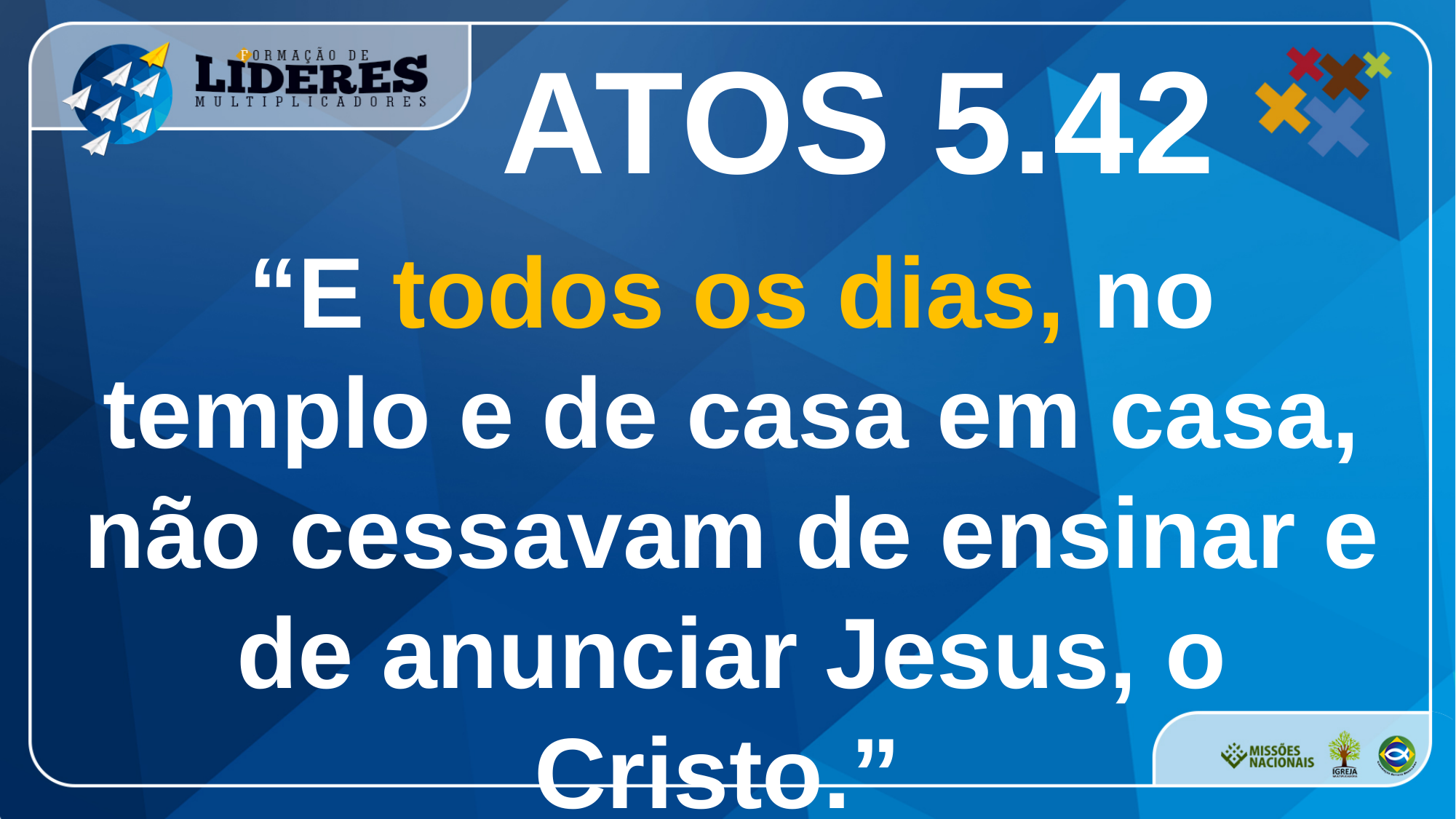

ATOS 5.42
“E todos os dias, no templo e de casa em casa, não cessavam de ensinar e de anunciar Jesus, o Cristo.”